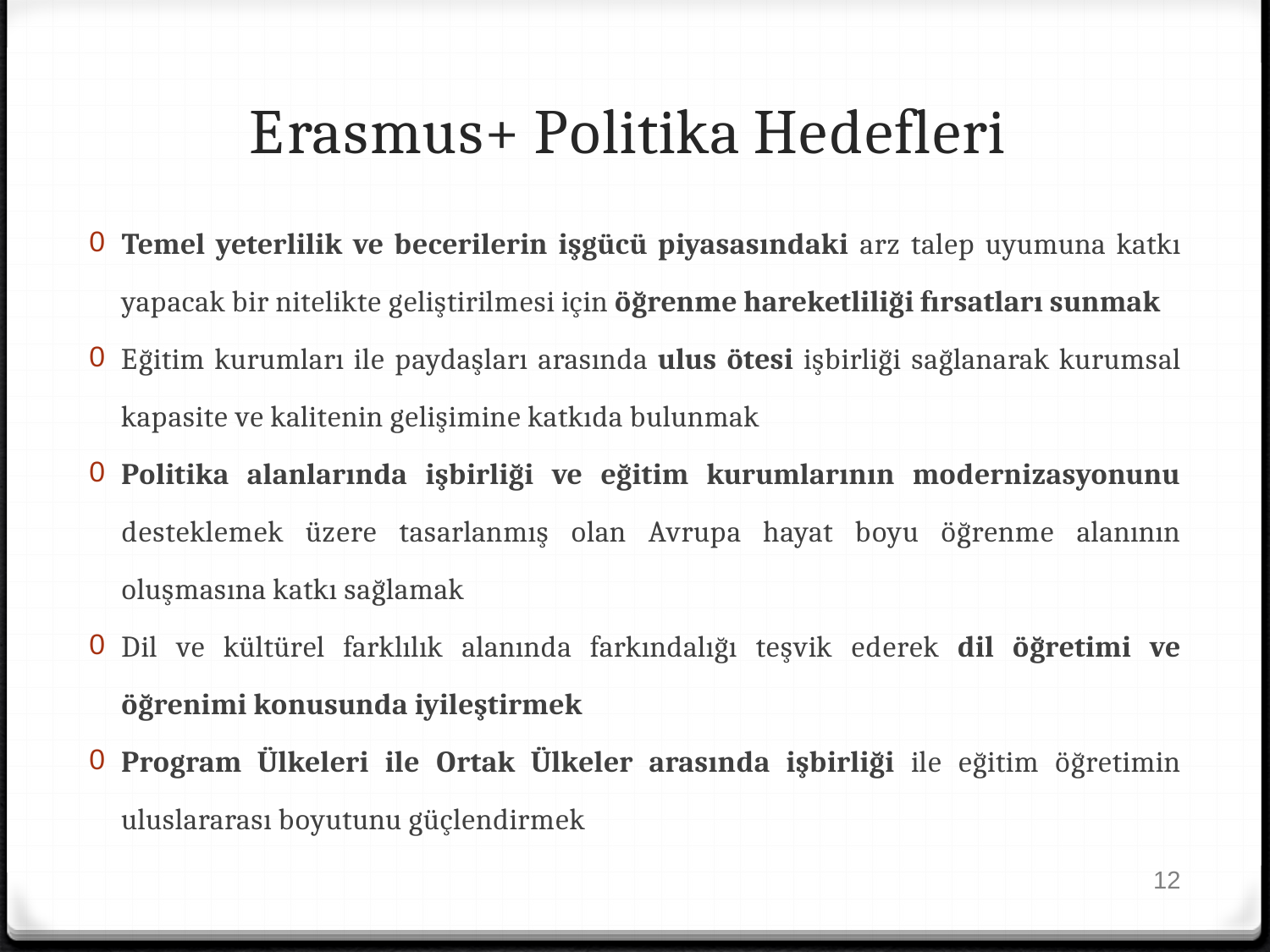

# Erasmus+ Politika Hedefleri
Temel yeterlilik ve becerilerin işgücü piyasasındaki arz talep uyumuna katkı yapacak bir nitelikte geliştirilmesi için öğrenme hareketliliği fırsatları sunmak
Eğitim kurumları ile paydaşları arasında ulus ötesi işbirliği sağlanarak kurumsal kapasite ve kalitenin gelişimine katkıda bulunmak
Politika alanlarında işbirliği ve eğitim kurumlarının modernizasyonunu desteklemek üzere tasarlanmış olan Avrupa hayat boyu öğrenme alanının oluşmasına katkı sağlamak
Dil ve kültürel farklılık alanında farkındalığı teşvik ederek dil öğretimi ve öğrenimi konusunda iyileştirmek
Program Ülkeleri ile Ortak Ülkeler arasında işbirliği ile eğitim öğretimin uluslararası boyutunu güçlendirmek
12